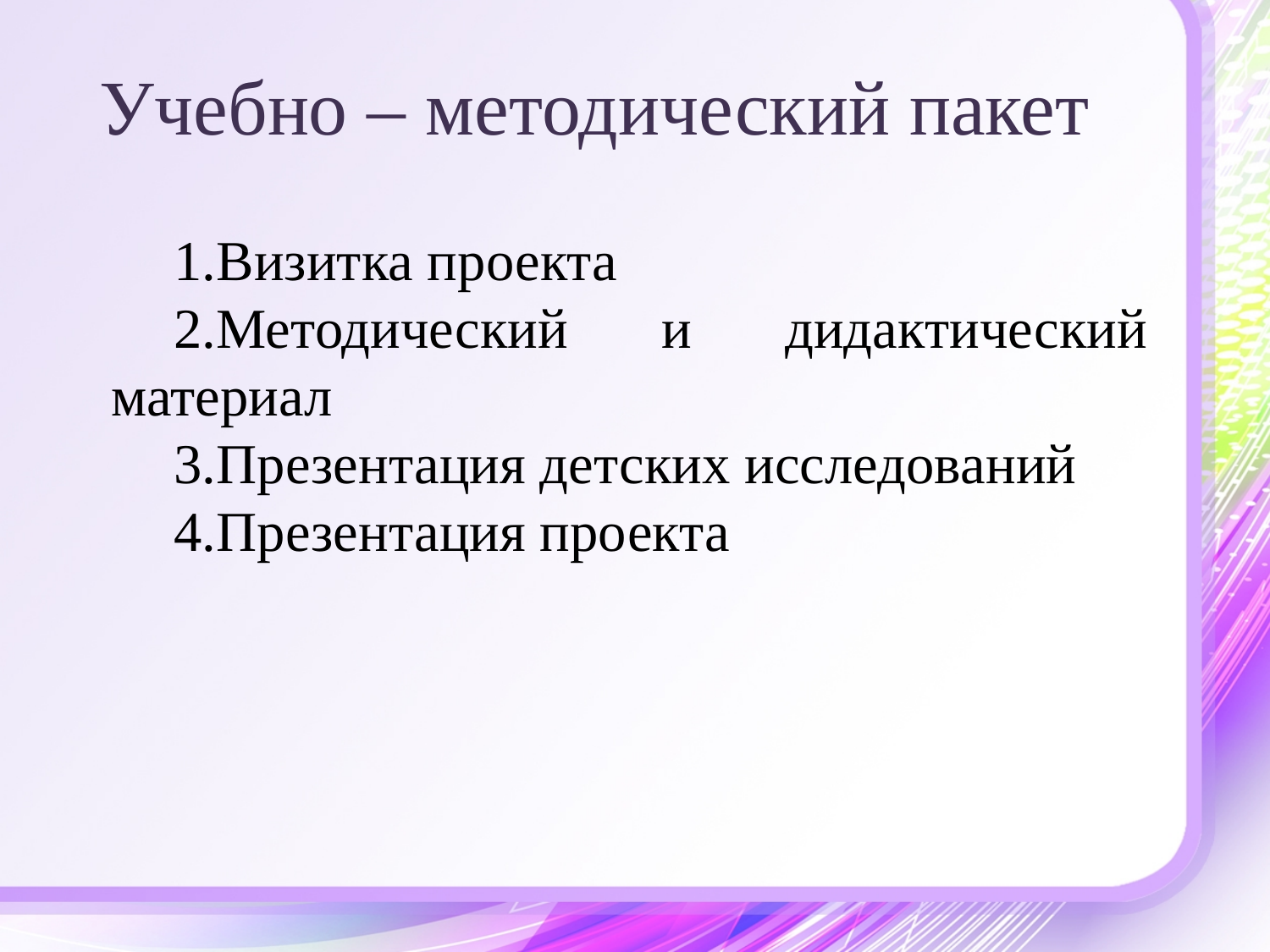

# Учебно – методический пакет
Визитка проекта
Методический и дидактический материал
Презентация детских исследований
Презентация проекта